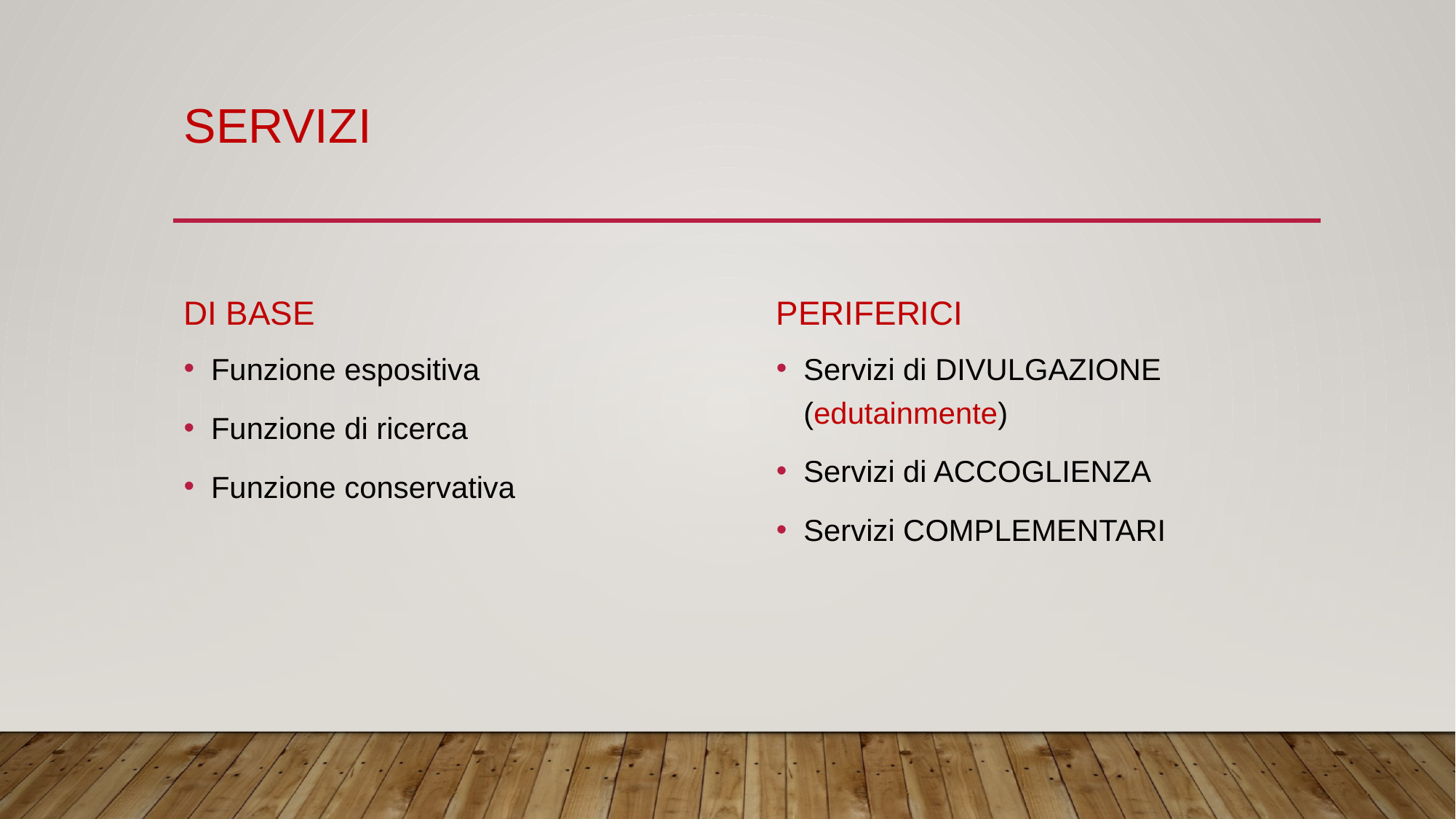

# servizi
di base
periferici
Servizi di DIVULGAZIONE (edutainmente)
Servizi di ACCOGLIENZA
Servizi COMPLEMENTARI
Funzione espositiva
Funzione di ricerca
Funzione conservativa